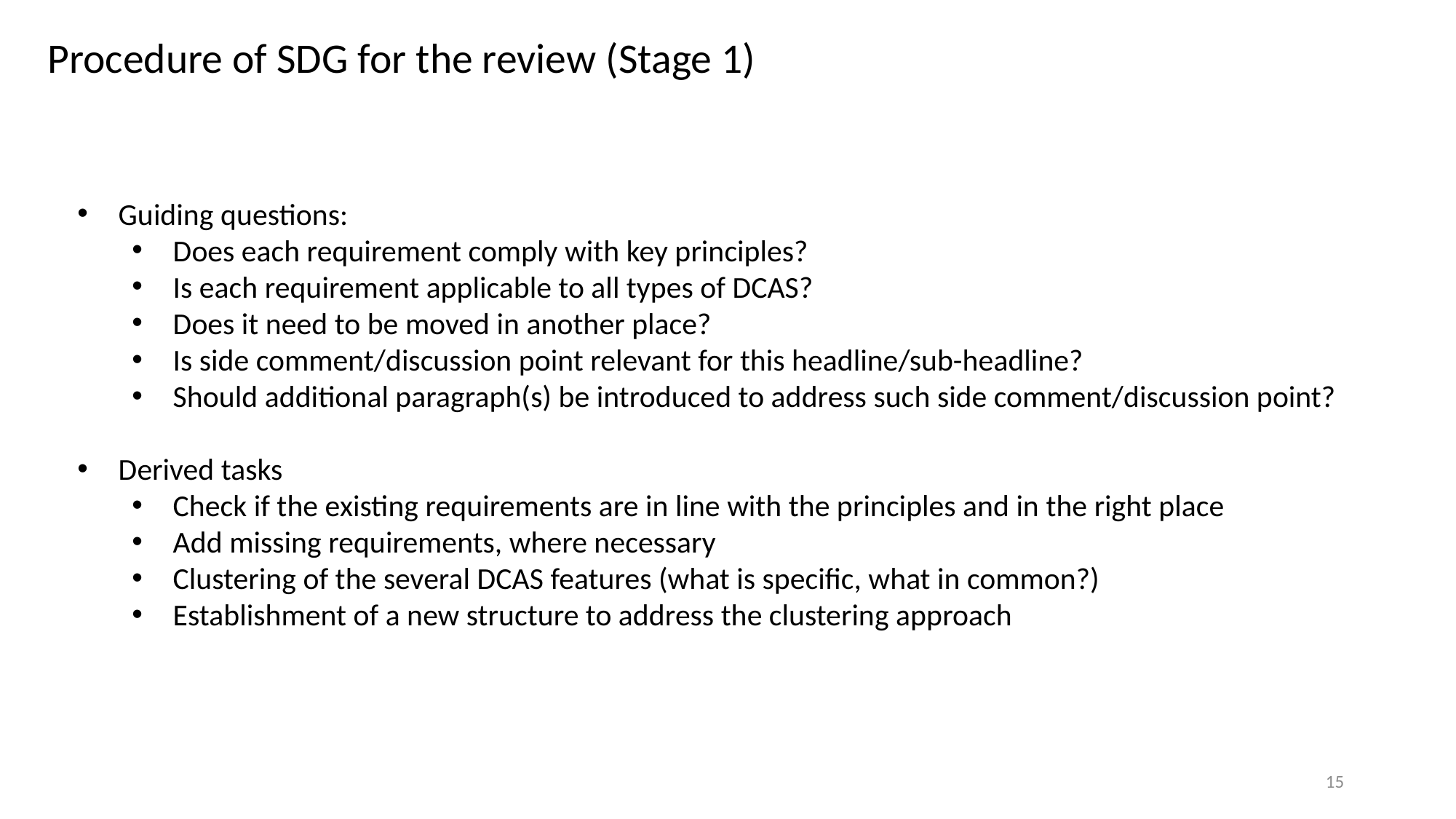

Procedure of SDG for the review (Stage 1)
Guiding questions:
Does each requirement comply with key principles?
Is each requirement applicable to all types of DCAS?
Does it need to be moved in another place?
Is side comment/discussion point relevant for this headline/sub-headline?
Should additional paragraph(s) be introduced to address such side comment/discussion point?

Derived tasks
Check if the existing requirements are in line with the principles and in the right place
Add missing requirements, where necessary
Clustering of the several DCAS features (what is specific, what in common?)
Establishment of a new structure to address the clustering approach

15